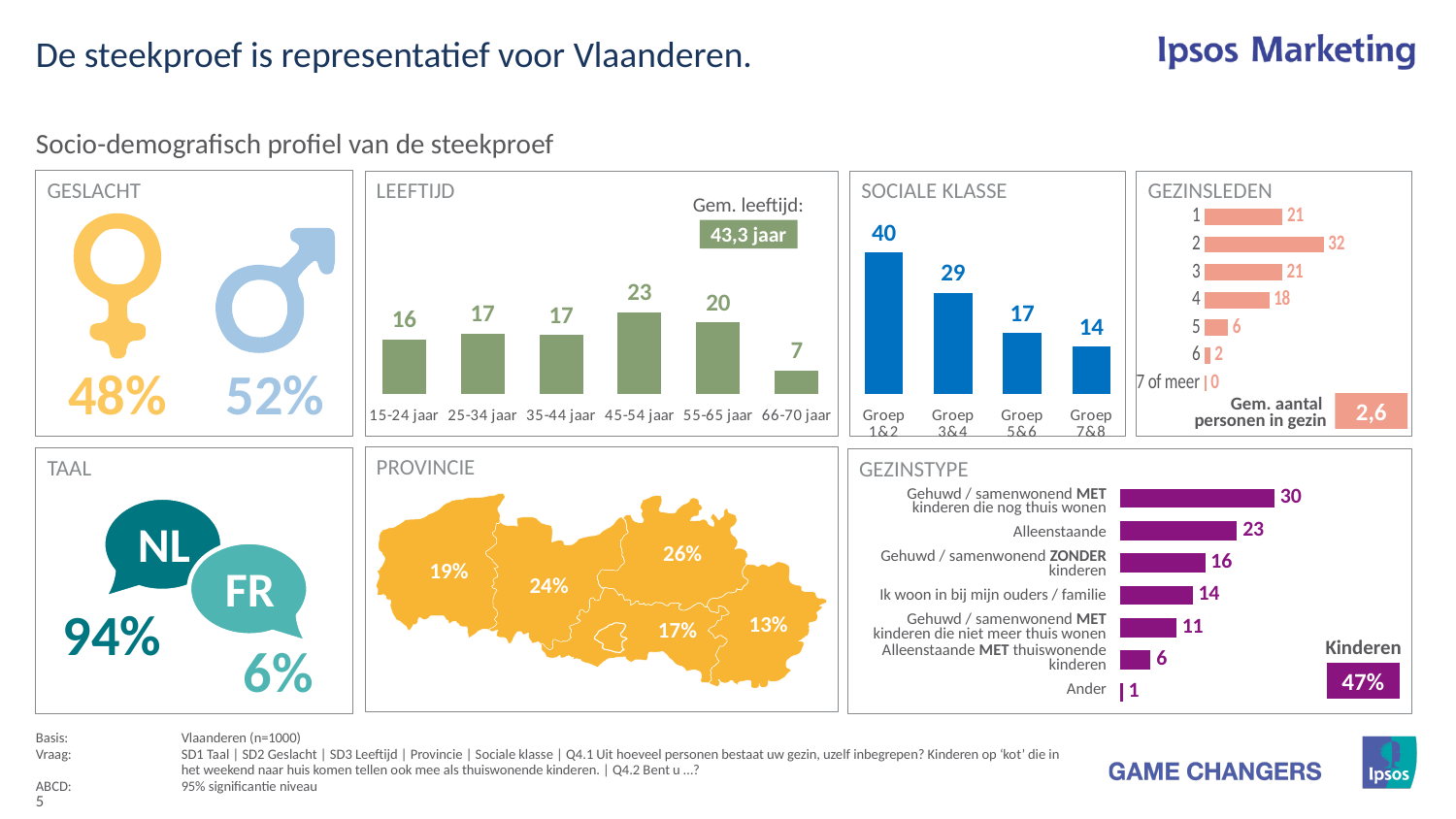

De steekproef is representatief voor Vlaanderen.
# Socio-demografisch profiel van de steekproef
GESLACHT
SOCIALE KLASSE
GEZINSLEDEN
LEEFTIJD

### Chart

| Category |  |
|---|---|
| 15-24 jaar | 15.6 |
| 25-34 jaar | 17.2 |
| 35-44 jaar | 16.8 |
| 45-54 jaar | 23.3 |
| 55-65 jaar | 20.3 |
| 66-70 jaar | 6.8 |

### Chart

| Category |  |
|---|---|
| Groep 1&2 | 40.1 |
| Groep 3&4 | 28.8 |
| Groep 5&6 | 17.3 |
| Groep 7&8 | 13.5 |
Gem. leeftijd:

### Chart

| Category | Series 1 |
|---|---|
| 1 | 21.1 |
| 2 | 32.2 |
| 3 | 21.0 |
| 4 | 17.5 |
| 5 | 6.3 |
| 6 | 1.5 |
| 7 of meer | 0.4 |
43,3 jaar

48%
52%
Gem. aantal
personen in gezin
2,6
PROVINCIE
TAAL
GEZINSTYPE

### Chart

| Category | Series 1 |
|---|---|
| Gehuwd / samenwonend met kinderen die nog thuis wonen | 29.7 |
| Alleenstaande | 22.5 |
| Gehuwd / samenwonend zonder kinderen | 16.4 |
| Ik woon in bij mijn ouders / familie | 14.0 |
| Gehuwd / samenwonend met kinderen die niet meer thuis wonen | 10.9 |
| Alleenstaande met thuiswonende kinderen | 5.9 |
| Ander | 0.6 |
| Gehuwd / samenwonend MET kinderen die nog thuis wonen |
| --- |
| Alleenstaande |
| Gehuwd / samenwonend ZONDER kinderen |
| Ik woon in bij mijn ouders / familie |
| Gehuwd / samenwonend MET kinderen die niet meer thuis wonen |
| Alleenstaande MET thuiswonende kinderen |
| Ander |

26%
19%
24%
13%
17%
NL
FR
94%
Kinderen
6%
47%
Basis:	Vlaanderen (n=1000)
Vraag:	SD1 Taal | SD2 Geslacht | SD3 Leeftijd | Provincie | Sociale klasse | Q4.1 Uit hoeveel personen bestaat uw gezin, uzelf inbegrepen? Kinderen op ‘kot’ die in 	het weekend naar huis komen tellen ook mee als thuiswonende kinderen. | Q4.2 Bent u …?
ABCD:	95% significantie niveau